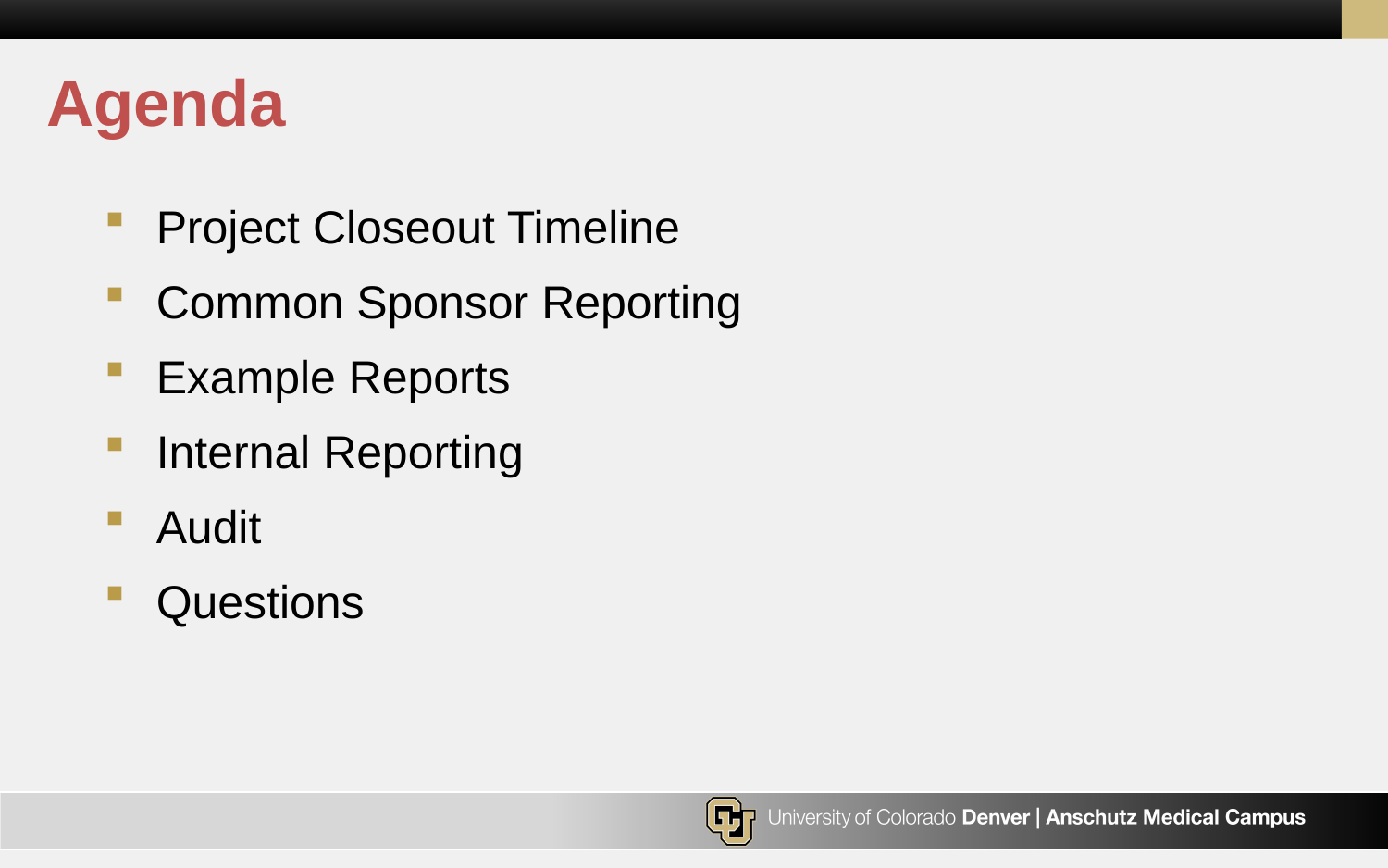

# Agenda
Project Closeout Timeline
Common Sponsor Reporting
Example Reports
Internal Reporting
Audit
Questions